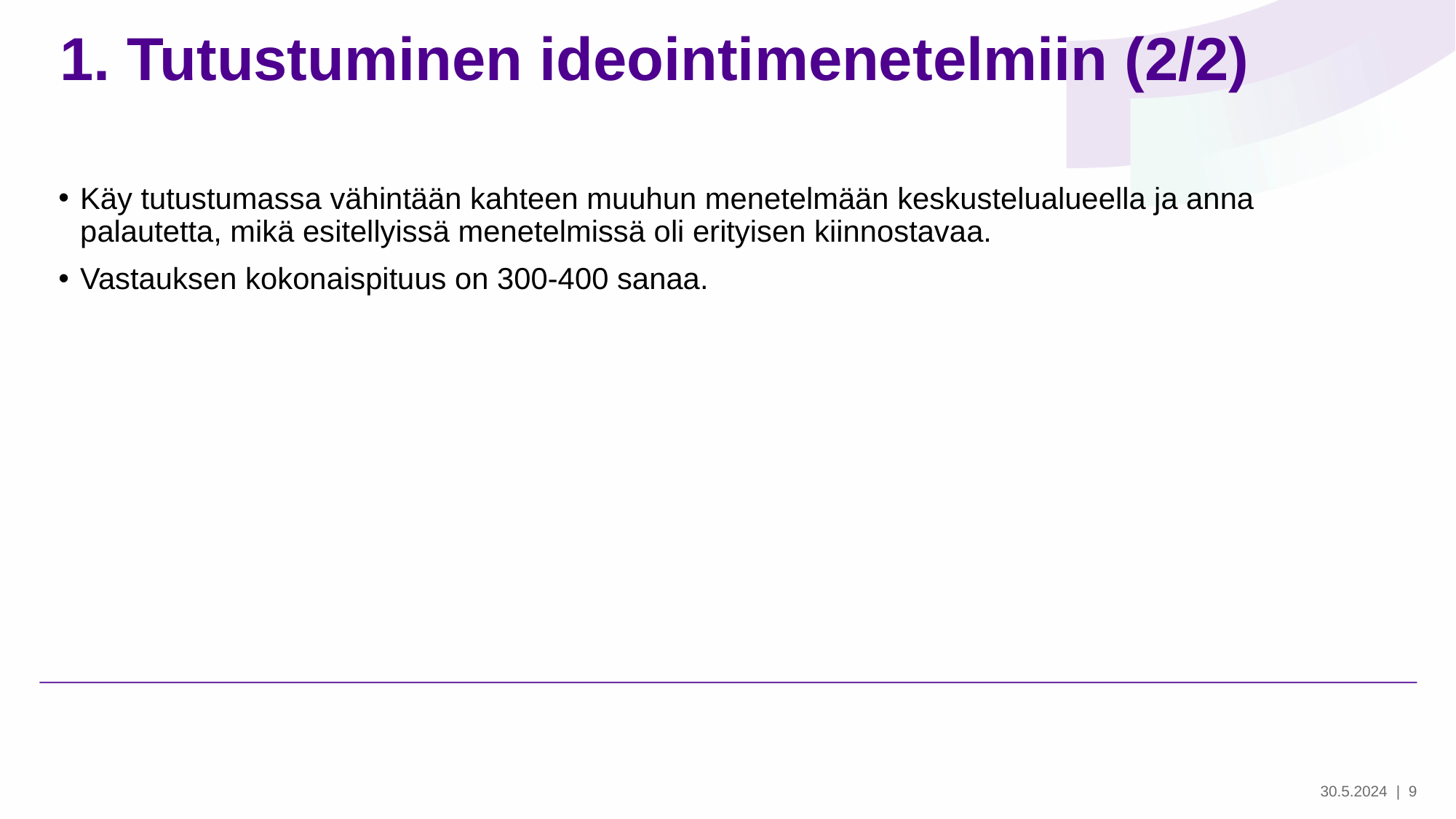

# 1. Tutustuminen ideointimenetelmiin (2/2)
Käy tutustumassa vähintään kahteen muuhun menetelmään keskustelualueella ja anna palautetta, mikä esitellyissä menetelmissä oli erityisen kiinnostavaa.
Vastauksen kokonaispituus on 300-400 sanaa.
30.5.2024
|  9